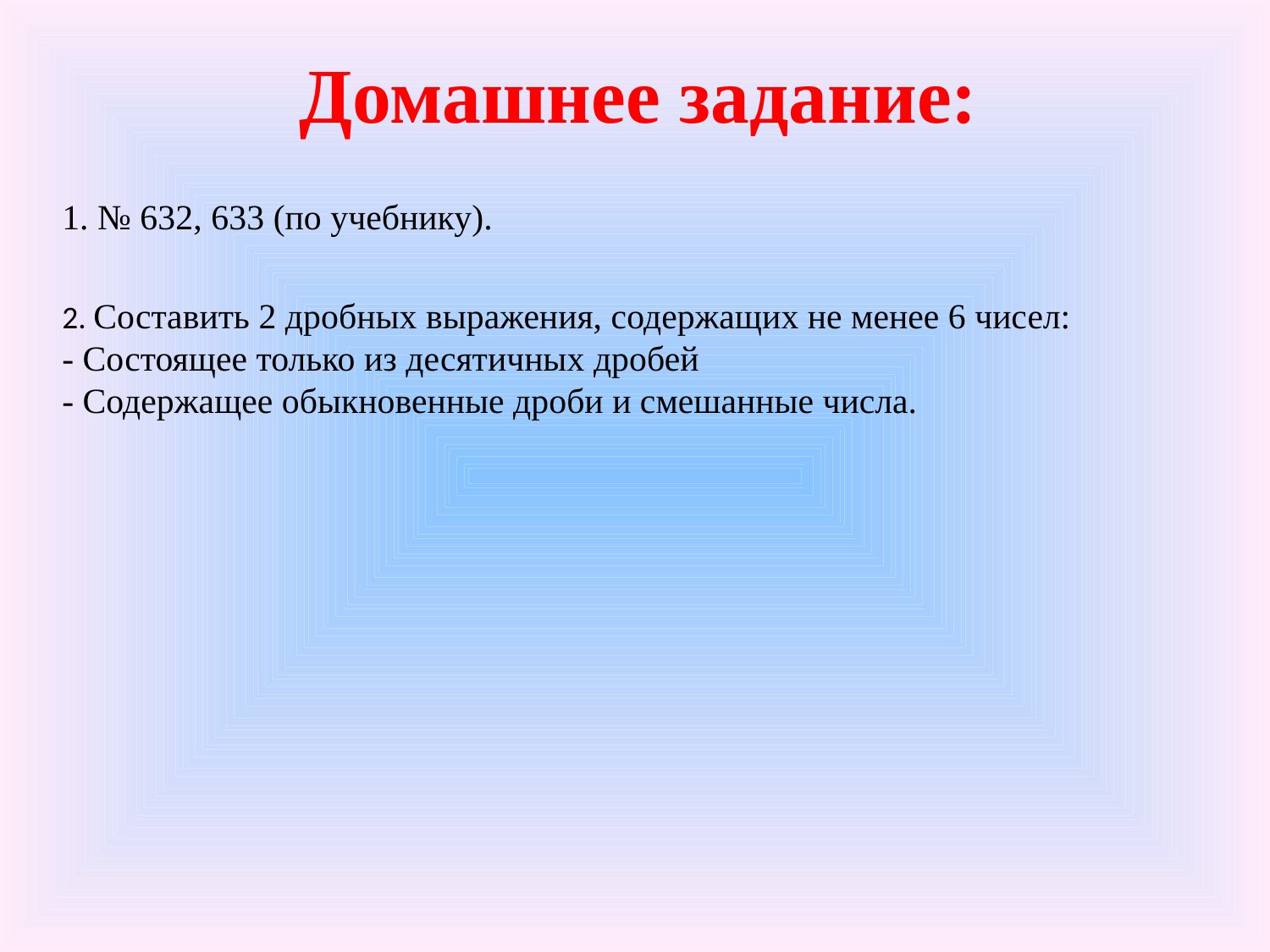

# Домашнее задание:
1. № 632, 633 (по учебнику).

2. Составить 2 дробных выражения, содержащих не менее 6 чисел:
- Состоящее только из десятичных дробей
- Содержащее обыкновенные дроби и смешанные числа.